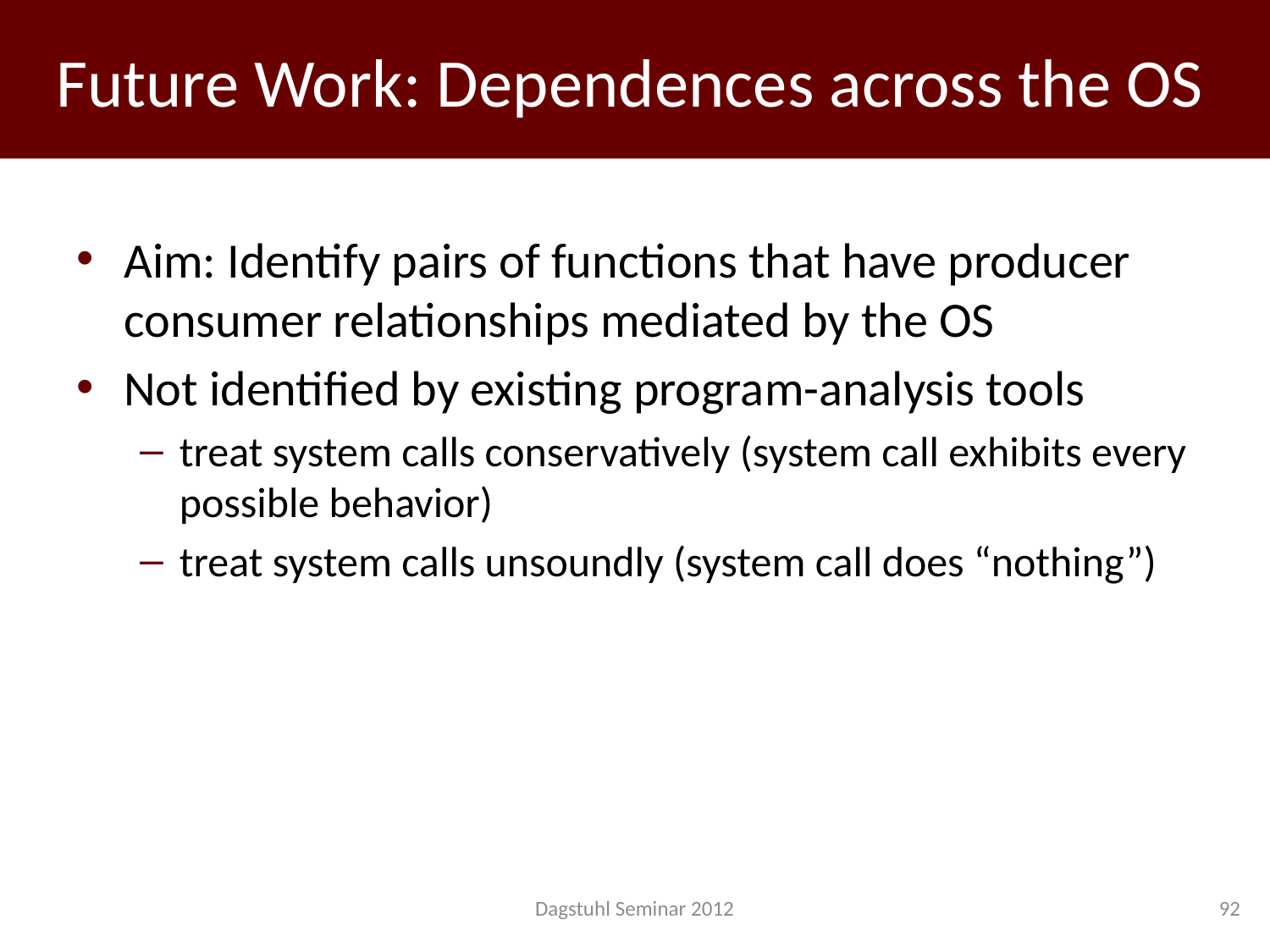

# Future Work: Dependences across the OS
Aim: Identify pairs of functions that have producer consumer relationships mediated by the OS
Not identified by existing program-analysis tools
treat system calls conservatively (system call exhibits every possible behavior)
treat system calls unsoundly (system call does “nothing”)

Dagstuhl Seminar 2012
92